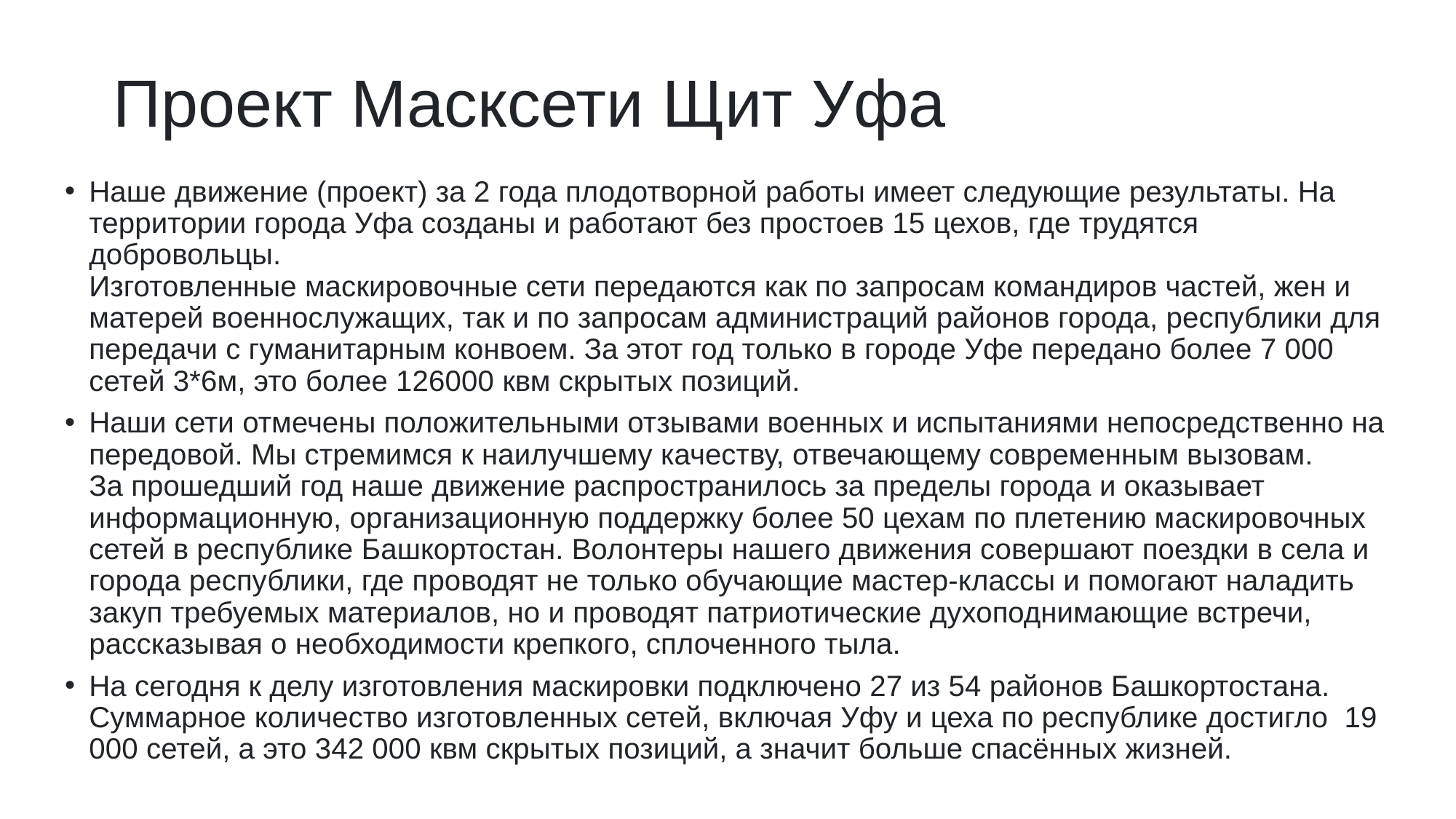

# Проект Масксети Щит Уфа
Наше движение (проект) за 2 года плодотворной работы имеет следующие результаты. На территории города Уфа созданы и работают без простоев 15 цехов, где трудятся добровольцы.
Изготовленные маскировочные сети передаются как по запросам командиров частей, жен и матерей военнослужащих, так и по запросам администраций районов города, республики для передачи с гуманитарным конвоем. За этот год только в городе Уфе передано более 7 000 сетей 3*6м, это более 126000 квм скрытых позиций.
Наши сети отмечены положительными отзывами военных и испытаниями непосредственно на передовой. Мы стремимся к наилучшему качеству, отвечающему современным вызовам.
За прошедший год наше движение распространилось за пределы города и оказывает информационную, организационную поддержку более 50 цехам по плетению маскировочных сетей в республике Башкортостан. Волонтеры нашего движения совершают поездки в села и города республики, где проводят не только обучающие мастер-классы и помогают наладить закуп требуемых материалов, но и проводят патриотические духоподнимающие встречи, рассказывая о необходимости крепкого, сплоченного тыла.
На сегодня к делу изготовления маскировки подключено 27 из 54 районов Башкортостана.
Суммарное количество изготовленных сетей, включая Уфу и цеха по республике достигло  19 000 сетей, а это 342 000 квм скрытых позиций, а значит больше спасённых жизней.